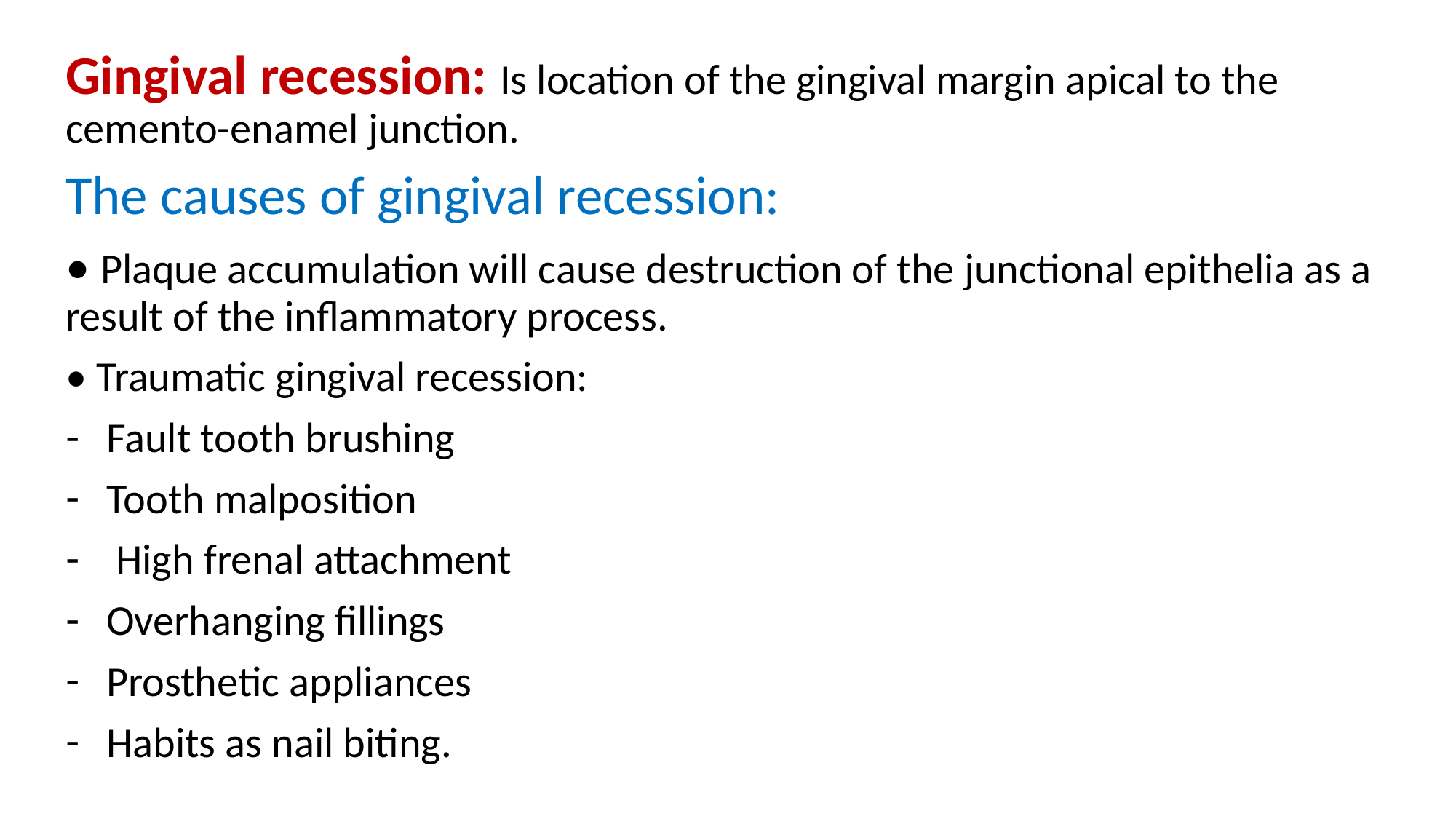

Gingival recession: Is location of the gingival margin apical to the cemento-enamel junction.
The causes of gingival recession:
• Plaque accumulation will cause destruction of the junctional epithelia as a result of the inflammatory process.
• Traumatic gingival recession:
Fault tooth brushing
Tooth malposition
 High frenal attachment
Overhanging fillings
Prosthetic appliances
Habits as nail biting.